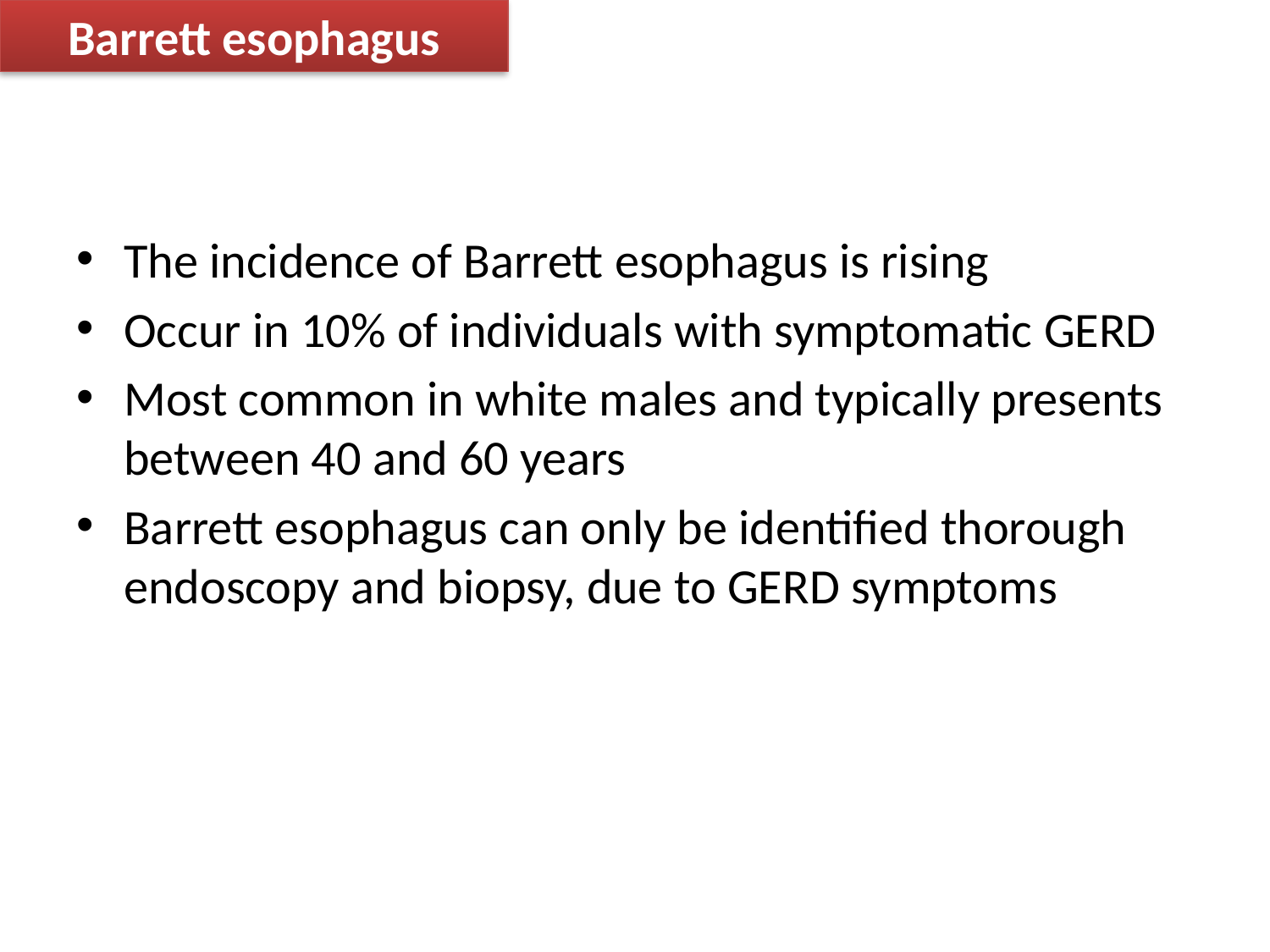

Barrett esophagus
#
The incidence of Barrett esophagus is rising
Occur in 10% of individuals with symptomatic GERD
Most common in white males and typically presents between 40 and 60 years
Barrett esophagus can only be identified thorough endoscopy and biopsy, due to GERD symptoms